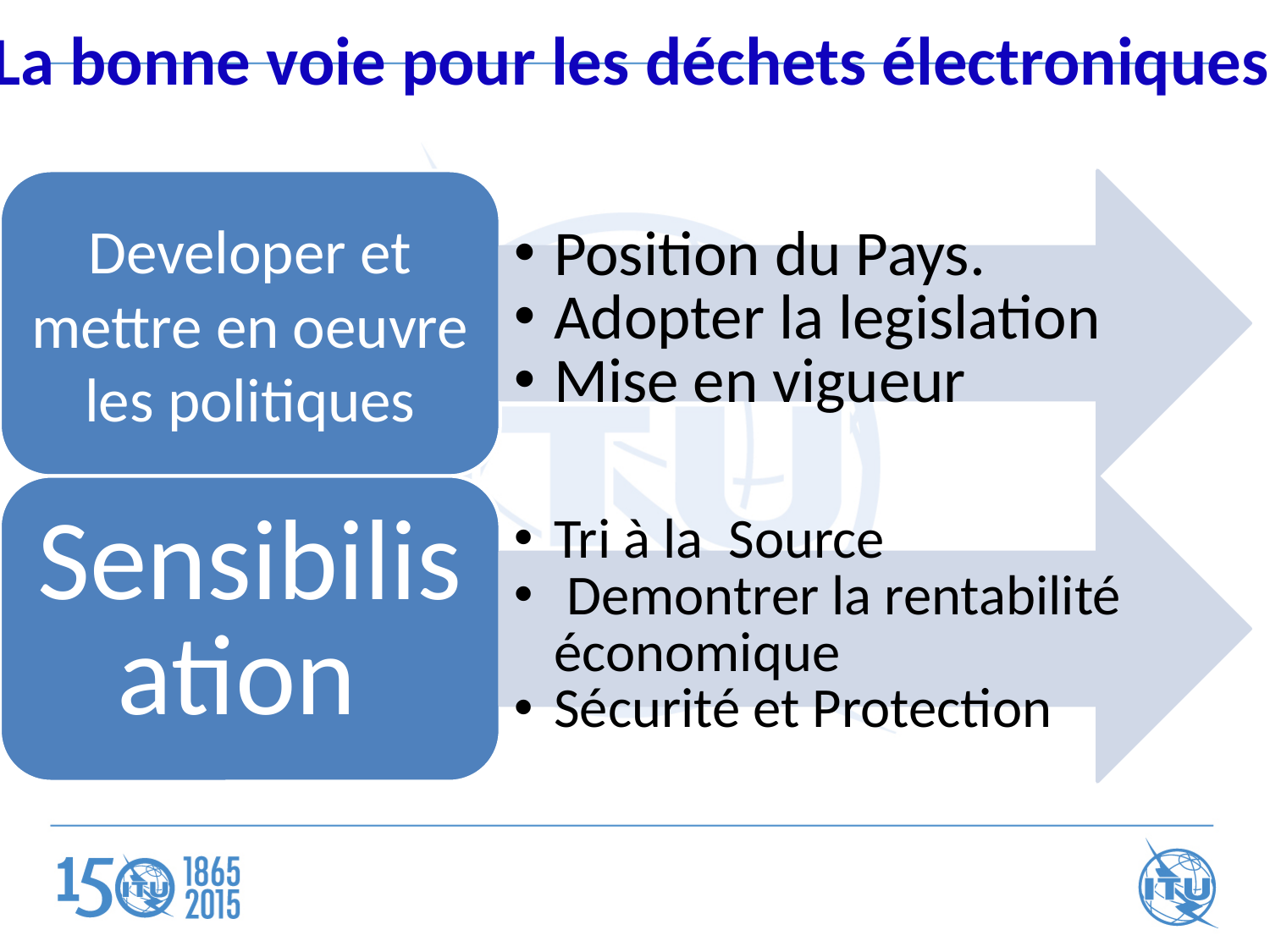

La bonne voie pour les déchets électroniques

Position du Pays.
Sensibilisation
Tri à la  Source
 Demontrer la rentabilité économique
Adopter la legislation
Mise en vigueur
Sécurité et Protection